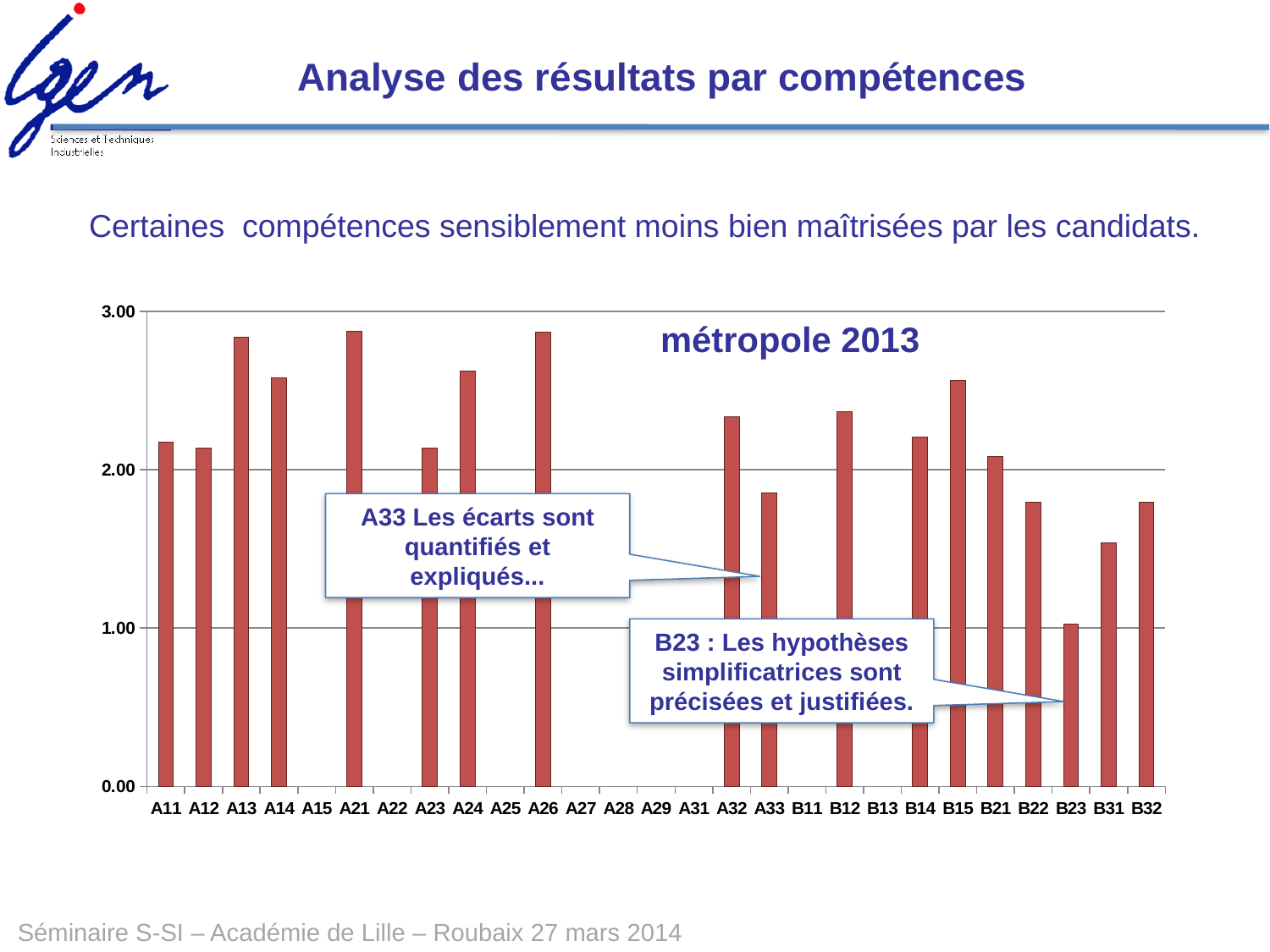

Analyse des résultats par compétences
Certaines  compétences sensiblement moins bien maîtrisées par les candidats.

### Chart

| Category |  |
|---|---|
| A11 | 2.177024828501382 |
| A12 | 2.138316728809373 |
| A13 | 2.838501676694457 |
| A14 | 2.579777394870426 |
| A15 | None |
| A21 | 2.876176277068489 |
| A22 | None |
| A23 | 2.138316728809373 |
| A24 | 2.621323843450397 |
| A25 | None |
| A26 | 2.871163227762302 |
| A27 | None |
| A28 | None |
| A29 | None |
| A31 | None |
| A32 | 2.335529320576716 |
| A33 | 1.854174831677432 |
| B11 | None |
| B12 | 2.369423689827253 |
| B13 | None |
| B14 | 2.20861924490351 |
| B15 | 2.563594637125373 |
| B21 | 2.082349530930414 |
| B22 | 1.797804592250333 |
| B23 | 1.024233877026506 |
| B31 | 1.539652784477454 |
| B32 | 1.792904184151223 |
métropole 2013
A33 Les écarts sont quantifiés et expliqués...
B23 : Les hypothèses simplificatrices sont précisées et justifiées.